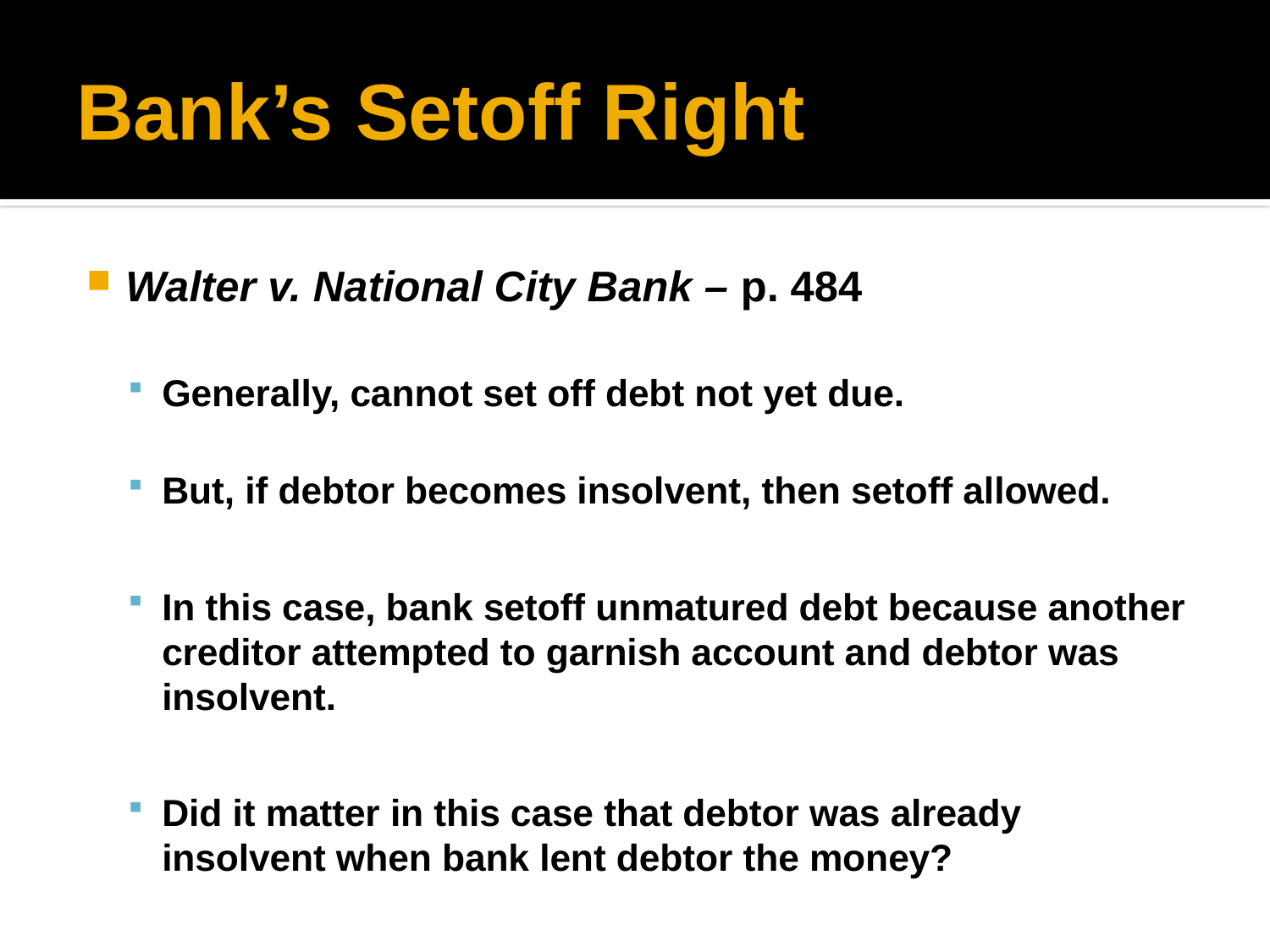

# Bank’s Setoff Right
Walter v. National City Bank – p. 484

Generally, cannot set off debt not yet due.
But, if debtor becomes insolvent, then setoff allowed.

In this case, bank setoff unmatured debt because another creditor attempted to garnish account and debtor was insolvent.

Did it matter in this case that debtor was already insolvent when bank lent debtor the money?